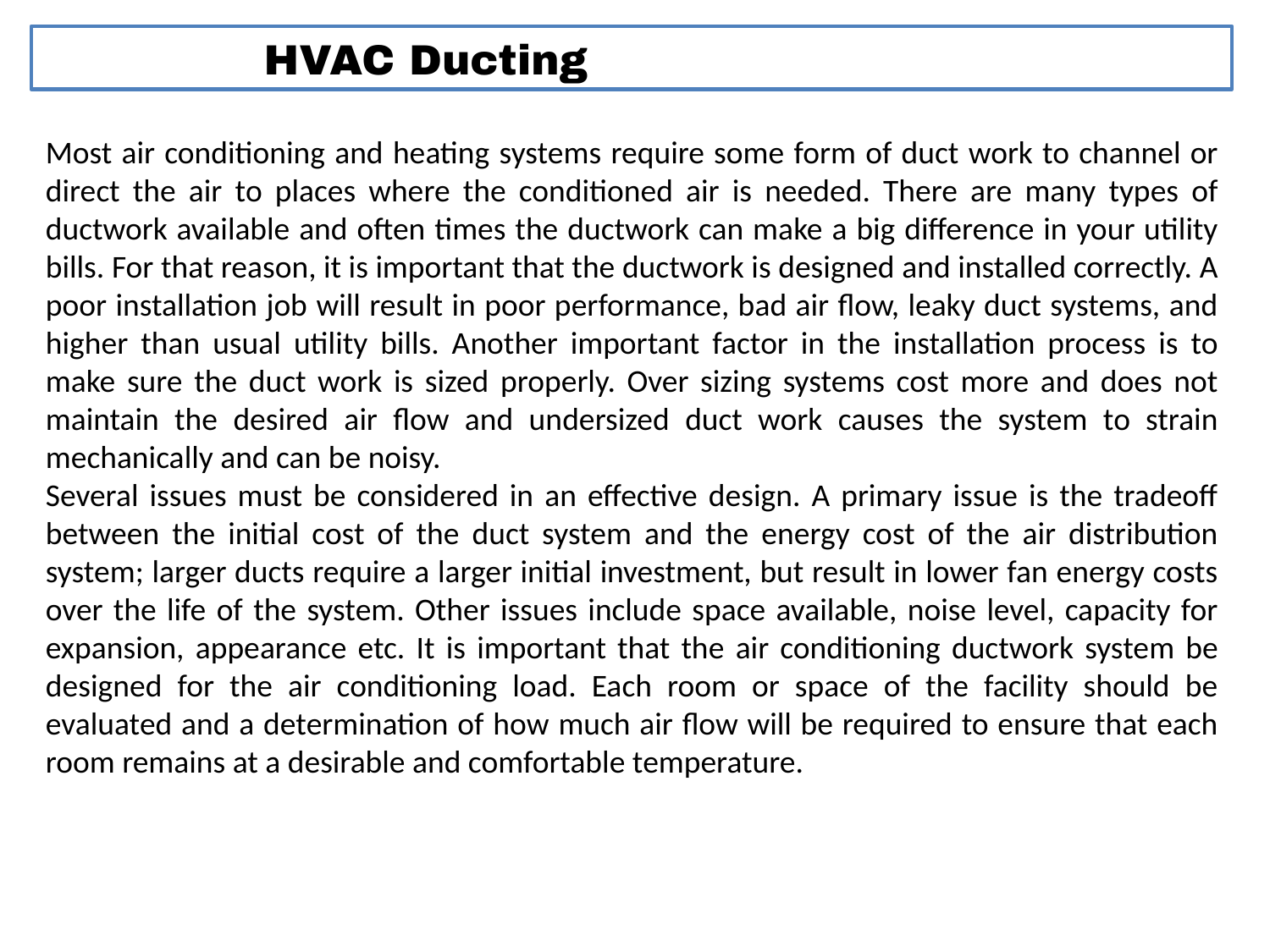

HVAC Ducting
Most air conditioning and heating systems require some form of duct work to channel or direct the air to places where the conditioned air is needed. There are many types of ductwork available and often times the ductwork can make a big difference in your utility bills. For that reason, it is important that the ductwork is designed and installed correctly. A poor installation job will result in poor performance, bad air flow, leaky duct systems, and higher than usual utility bills. Another important factor in the installation process is to make sure the duct work is sized properly. Over sizing systems cost more and does not maintain the desired air flow and undersized duct work causes the system to strain mechanically and can be noisy.
Several issues must be considered in an effective design. A primary issue is the tradeoff between the initial cost of the duct system and the energy cost of the air distribution system; larger ducts require a larger initial investment, but result in lower fan energy costs over the life of the system. Other issues include space available, noise level, capacity for expansion, appearance etc. It is important that the air conditioning ductwork system be designed for the air conditioning load. Each room or space of the facility should be evaluated and a determination of how much air flow will be required to ensure that each room remains at a desirable and comfortable temperature.